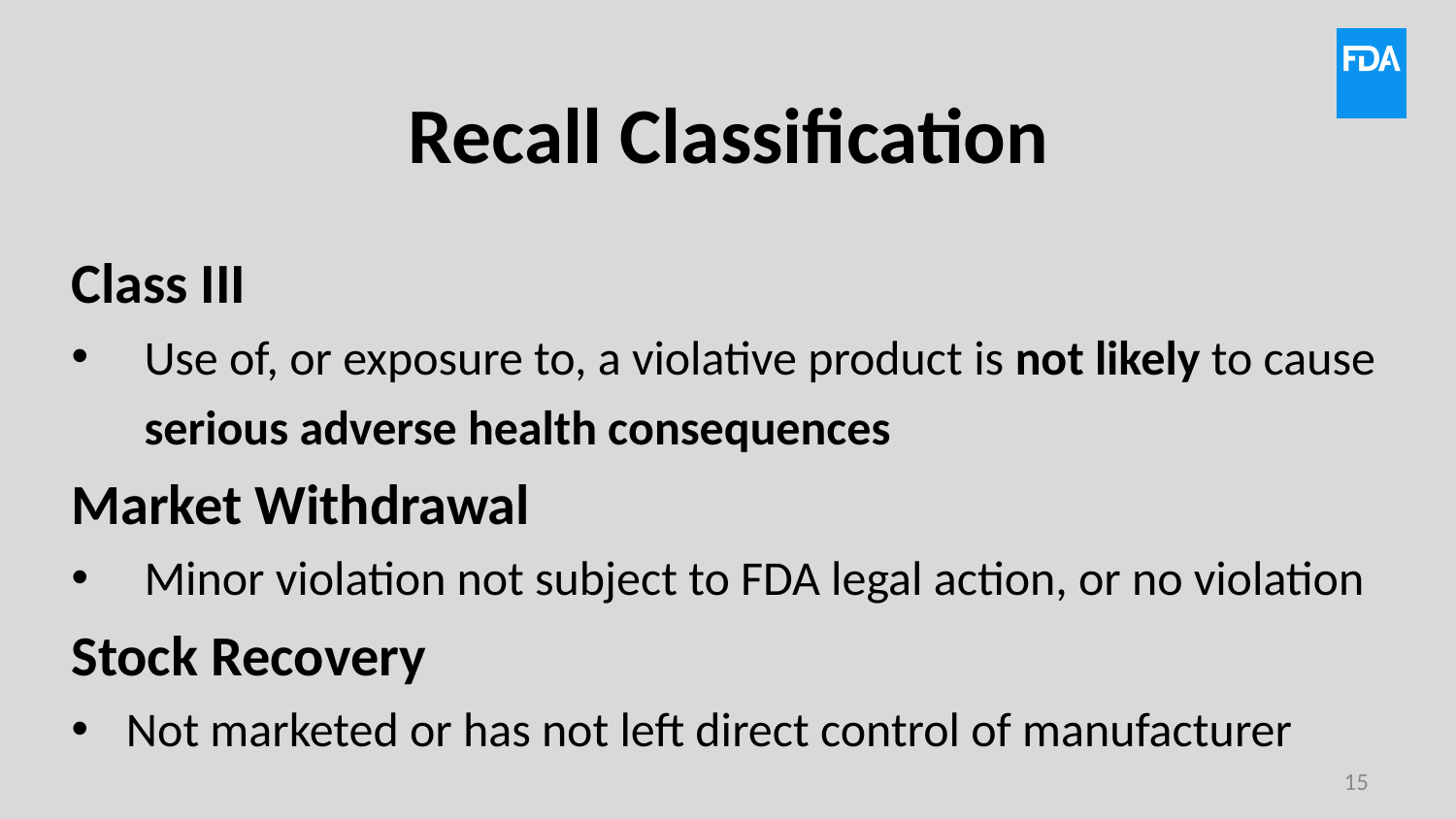

# Recall Classification
Class III
Use of, or exposure to, a violative product is not likely to cause serious adverse health consequences
Market Withdrawal
Minor violation not subject to FDA legal action, or no violation
Stock Recovery
Not marketed or has not left direct control of manufacturer
15